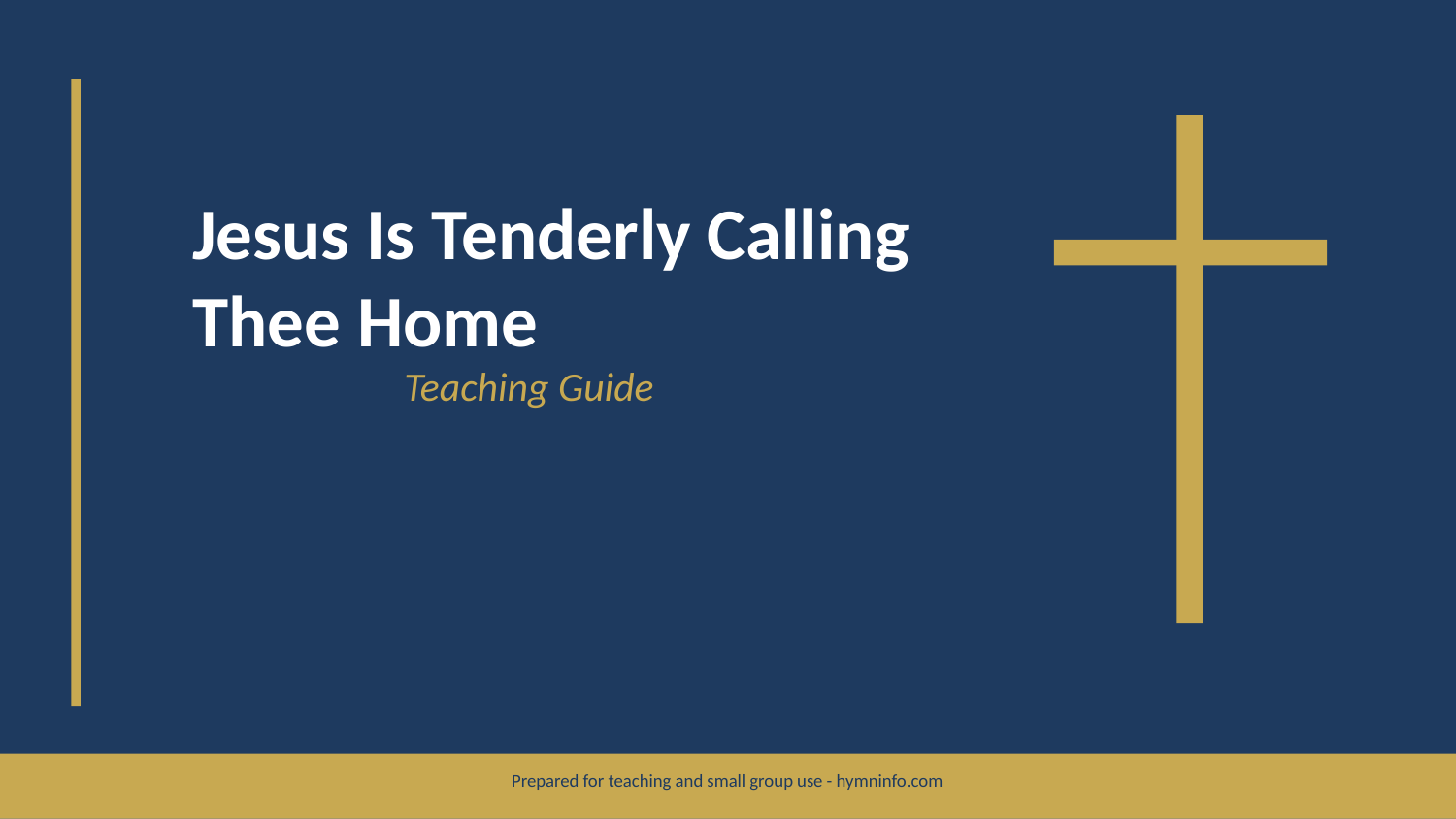

Jesus Is Tenderly Calling Thee Home

Teaching Guide

Prepared for teaching and small group use - hymninfo.com